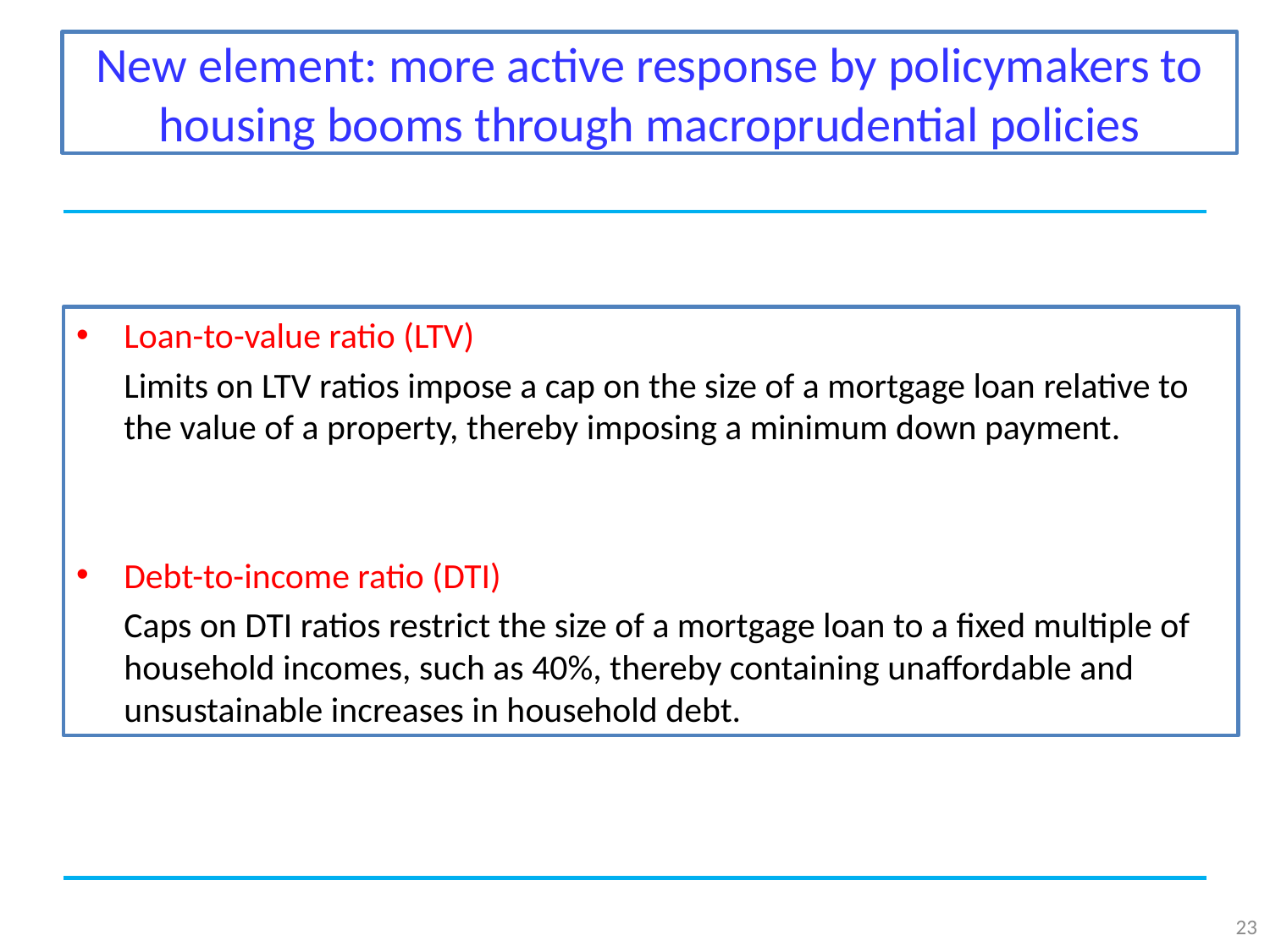

New element: more active response by policymakers to housing booms through macroprudential policies
Loan-to-value ratio (LTV)
	Limits on LTV ratios impose a cap on the size of a mortgage loan relative to the value of a property, thereby imposing a minimum down payment.

Debt-to-income ratio (DTI)
	Caps on DTI ratios restrict the size of a mortgage loan to a fixed multiple of household incomes, such as 40%, thereby containing unaffordable and unsustainable increases in household debt.
23